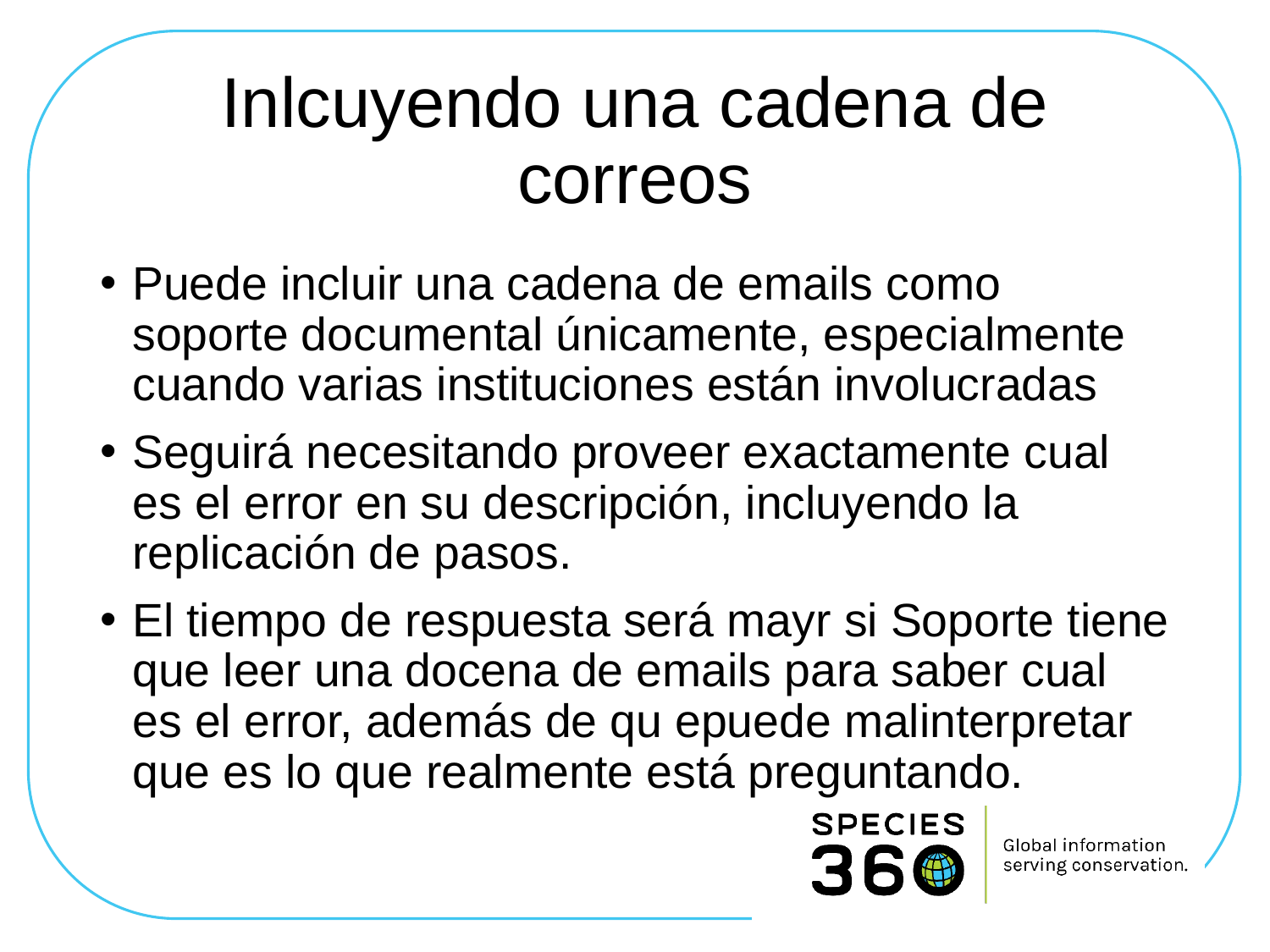

# Inlcuyendo una cadena de correos
Puede incluir una cadena de emails como soporte documental únicamente, especialmente cuando varias instituciones están involucradas
Seguirá necesitando proveer exactamente cual es el error en su descripción, incluyendo la replicación de pasos.
El tiempo de respuesta será mayr si Soporte tiene que leer una docena de emails para saber cual es el error, además de qu epuede malinterpretar que es lo que realmente está preguntando.